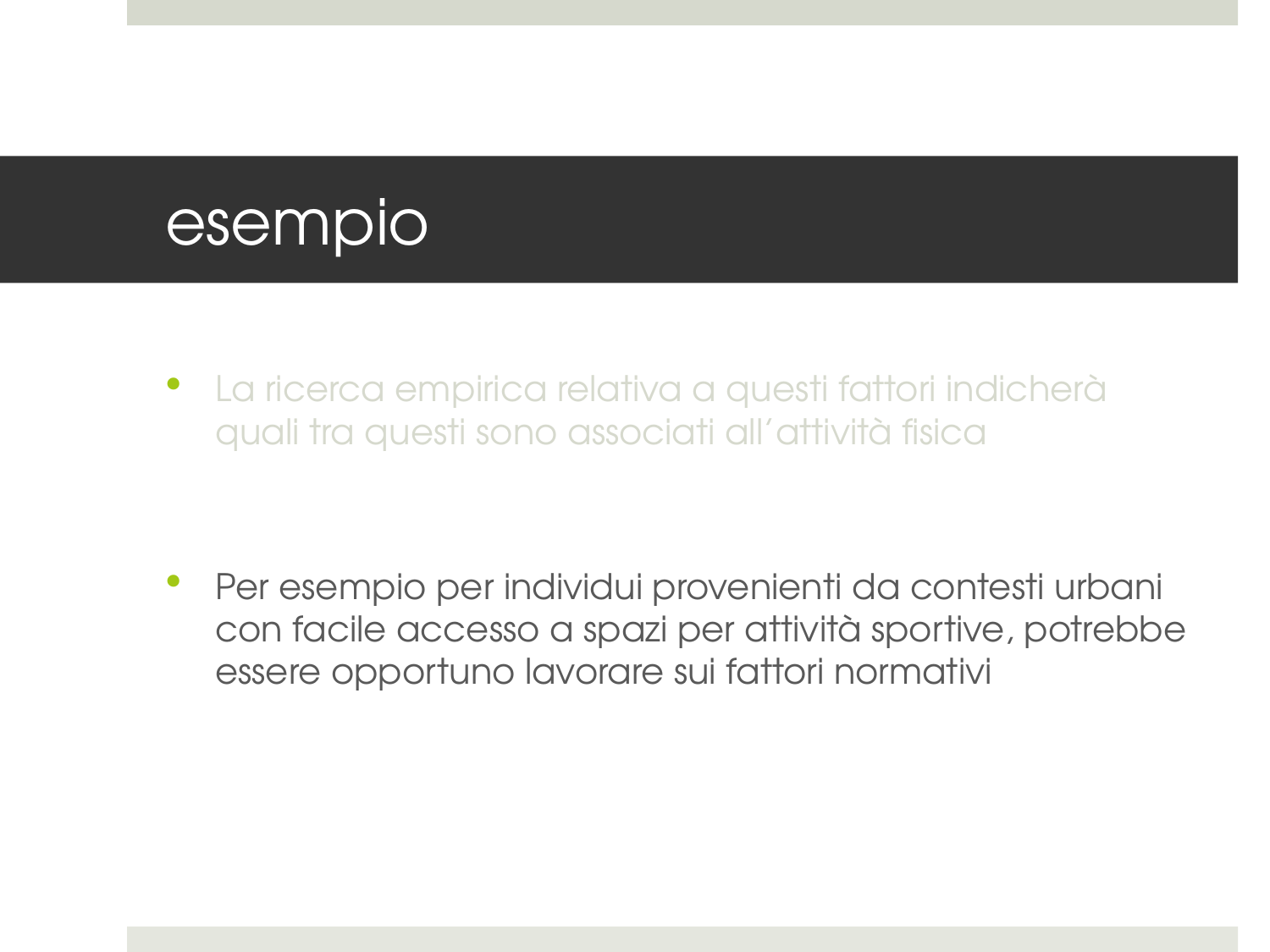

# esempio
La ricerca empirica relativa a questi fattori indicherà quali tra questi sono associati all’attività fisica

Per esempio per individui provenienti da contesti urbani con facile accesso a spazi per attività sportive, potrebbe essere opportuno lavorare sui fattori normativi